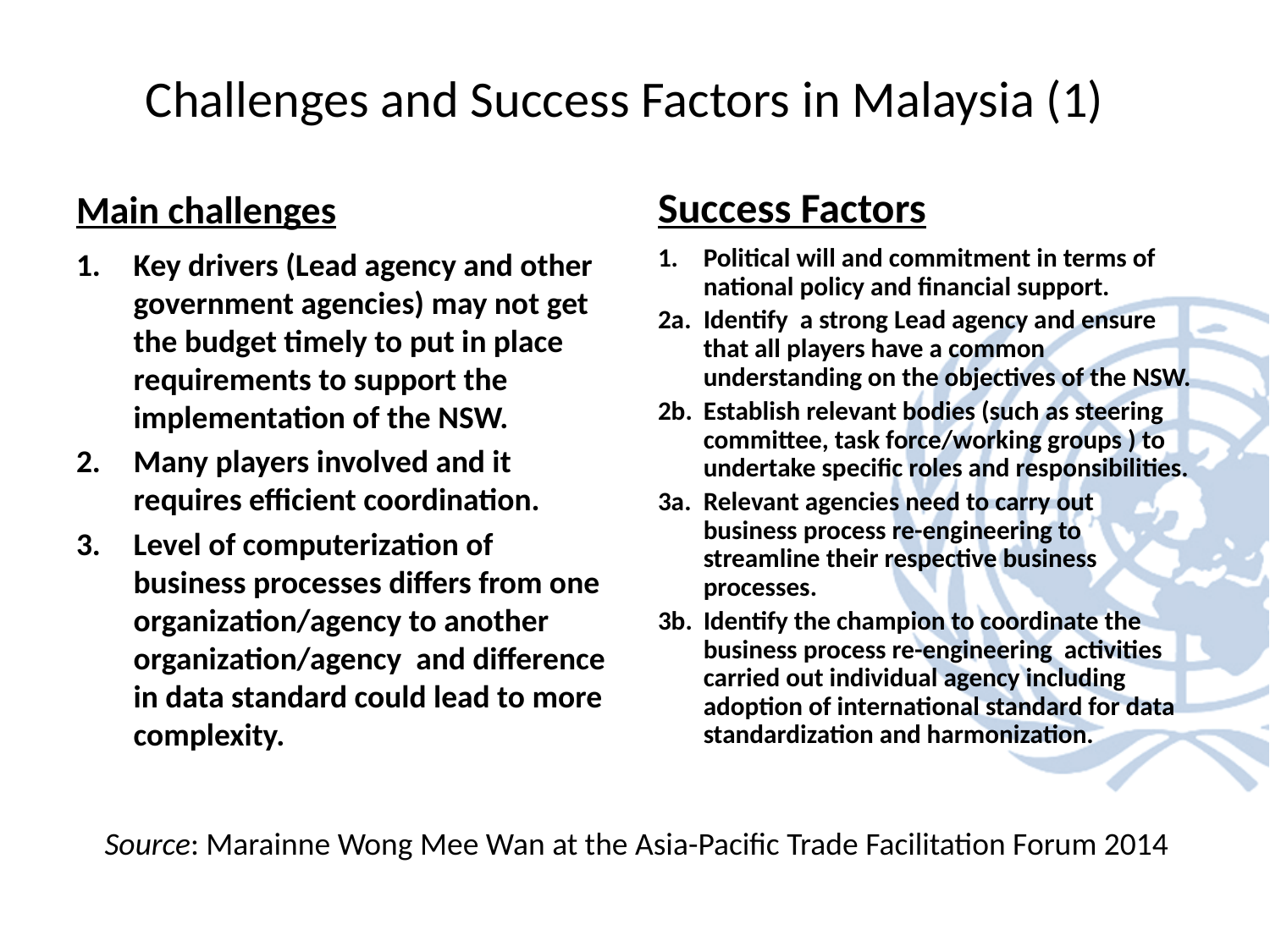

# Challenges and Success Factors in Malaysia (1)
Main challenges
Success Factors
Key drivers (Lead agency and other government agencies) may not get the budget timely to put in place requirements to support the implementation of the NSW.
Many players involved and it requires efficient coordination.
Level of computerization of business processes differs from one organization/agency to another organization/agency  and difference in data standard could lead to more complexity.

1.	Political will and commitment in terms of national policy and financial support.
2a.	Identify  a strong Lead agency and ensure that all players have a common understanding on the objectives of the NSW.
2b.	Establish relevant bodies (such as steering committee, task force/working groups ) to undertake specific roles and responsibilities.
3a.	Relevant agencies need to carry out business process re-engineering to streamline their respective business processes.
3b.	Identify the champion to coordinate the business process re-engineering  activities carried out individual agency including adoption of international standard for data standardization and harmonization.

Source: Marainne Wong Mee Wan at the Asia-Pacific Trade Facilitation Forum 2014